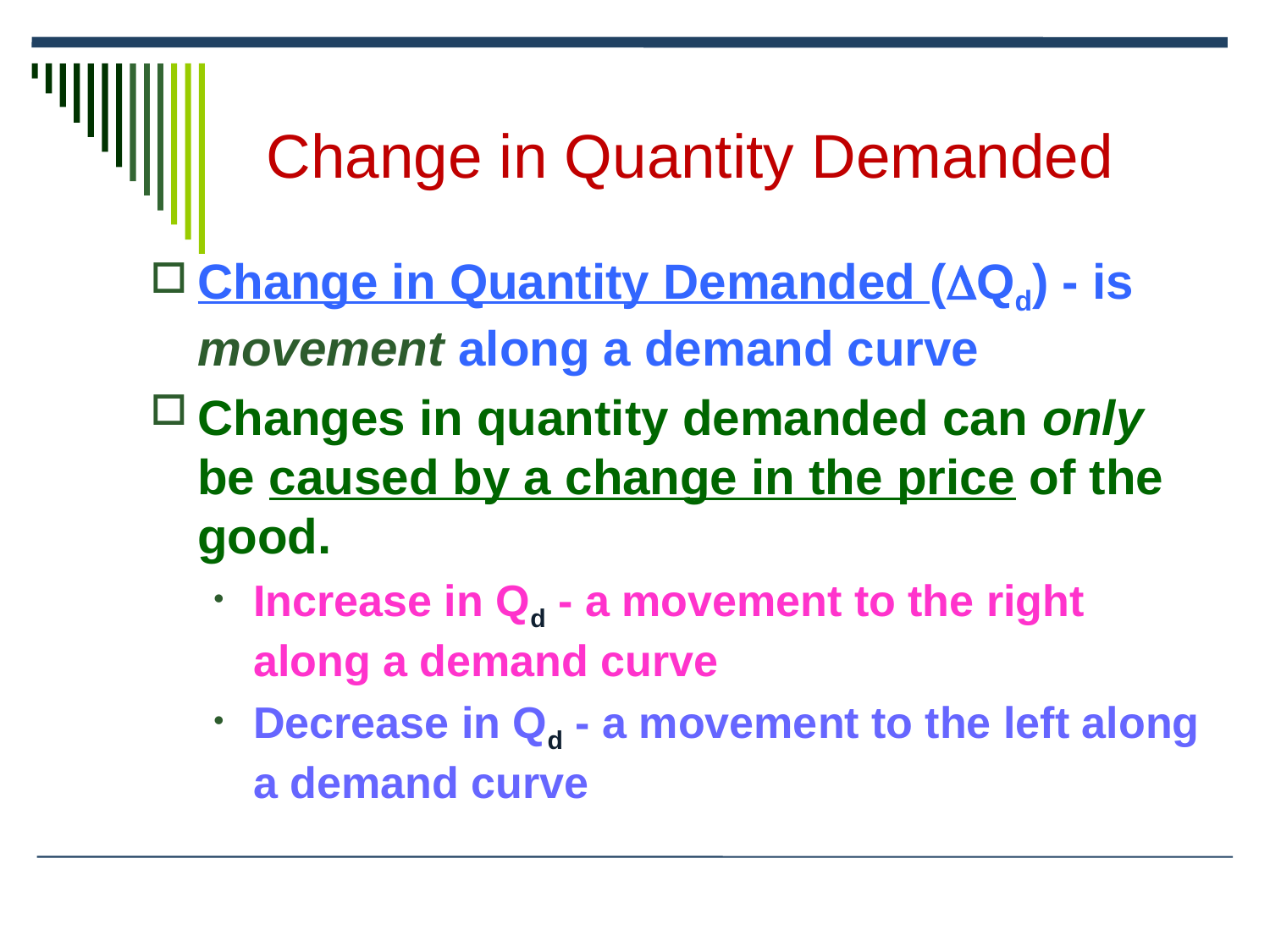

# Change in Quantity Demanded
Change in Quantity Demanded (ΔQd) - is movement along a demand curve
Changes in quantity demanded can only be caused by a change in the price of the good.
Increase in Qd - a movement to the right along a demand curve
Decrease in Qd - a movement to the left along a demand curve